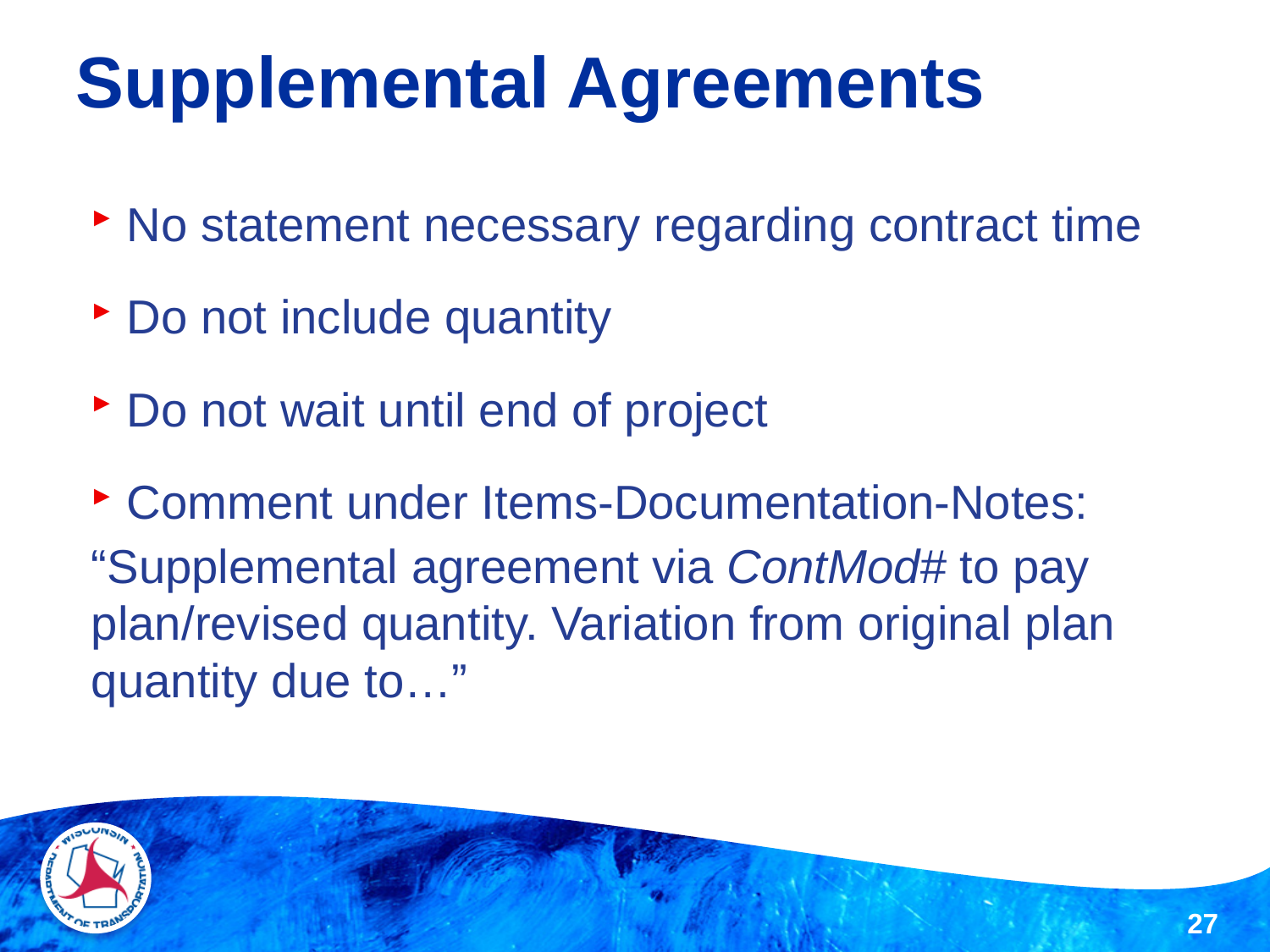

# Supplemental Agreements
No statement necessary regarding contract time
Do not include quantity
Do not wait until end of project
Comment under Items-Documentation-Notes:
“Supplemental agreement via ContMod# to pay plan/revised quantity. Variation from original plan quantity due to…”

27